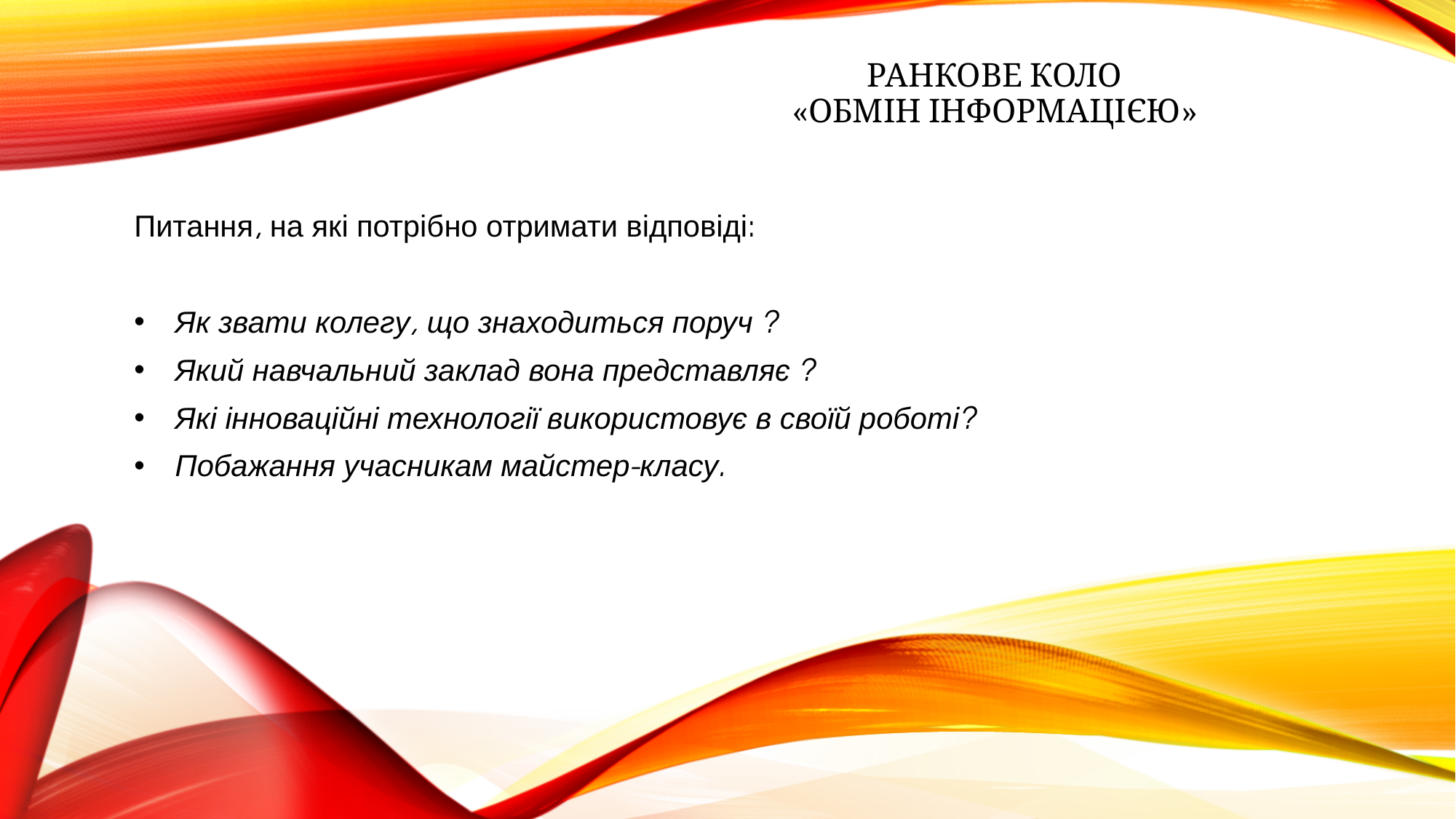

# РАНКОВЕ КОЛО «ОБМІН ІНФОРМАЦІЄЮ»
Питання, на які потрібно отримати відповіді:

Як звати колегу, що знаходиться поруч ?
Який навчальний заклад вона представляє ?
Які інноваційні технології використовує в своїй роботі?
Побажання учасникам майстер-класу.